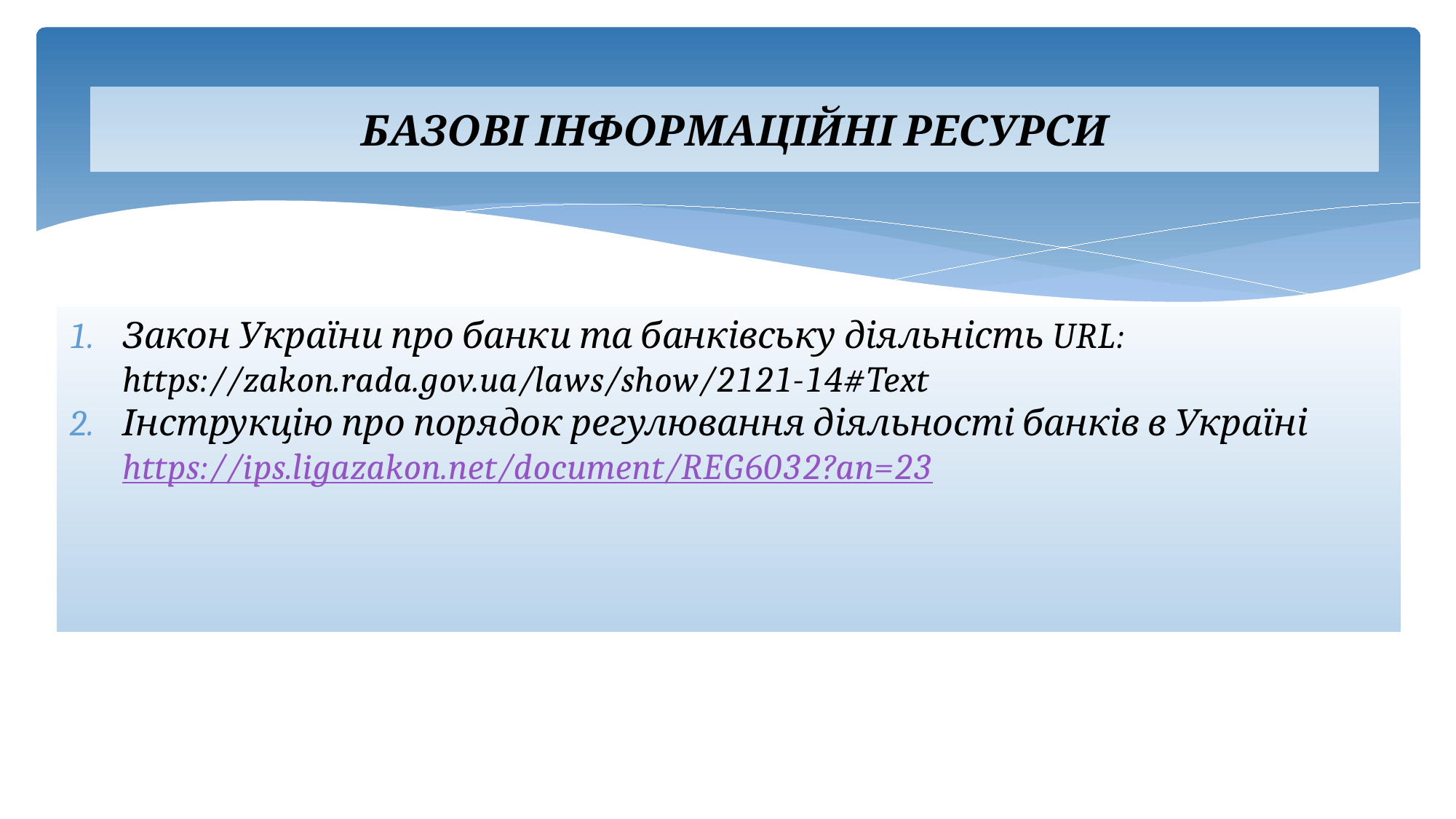

БАЗОВІ ІНФОРМАЦІЙНІ РЕСУРСИ
Закон України про банки та банківську діяльність URL: https://zakon.rada.gov.ua/laws/show/2121-14#Text
Інструкцію про порядок регулювання діяльності банків в Україні https://ips.ligazakon.net/document/REG6032?an=23